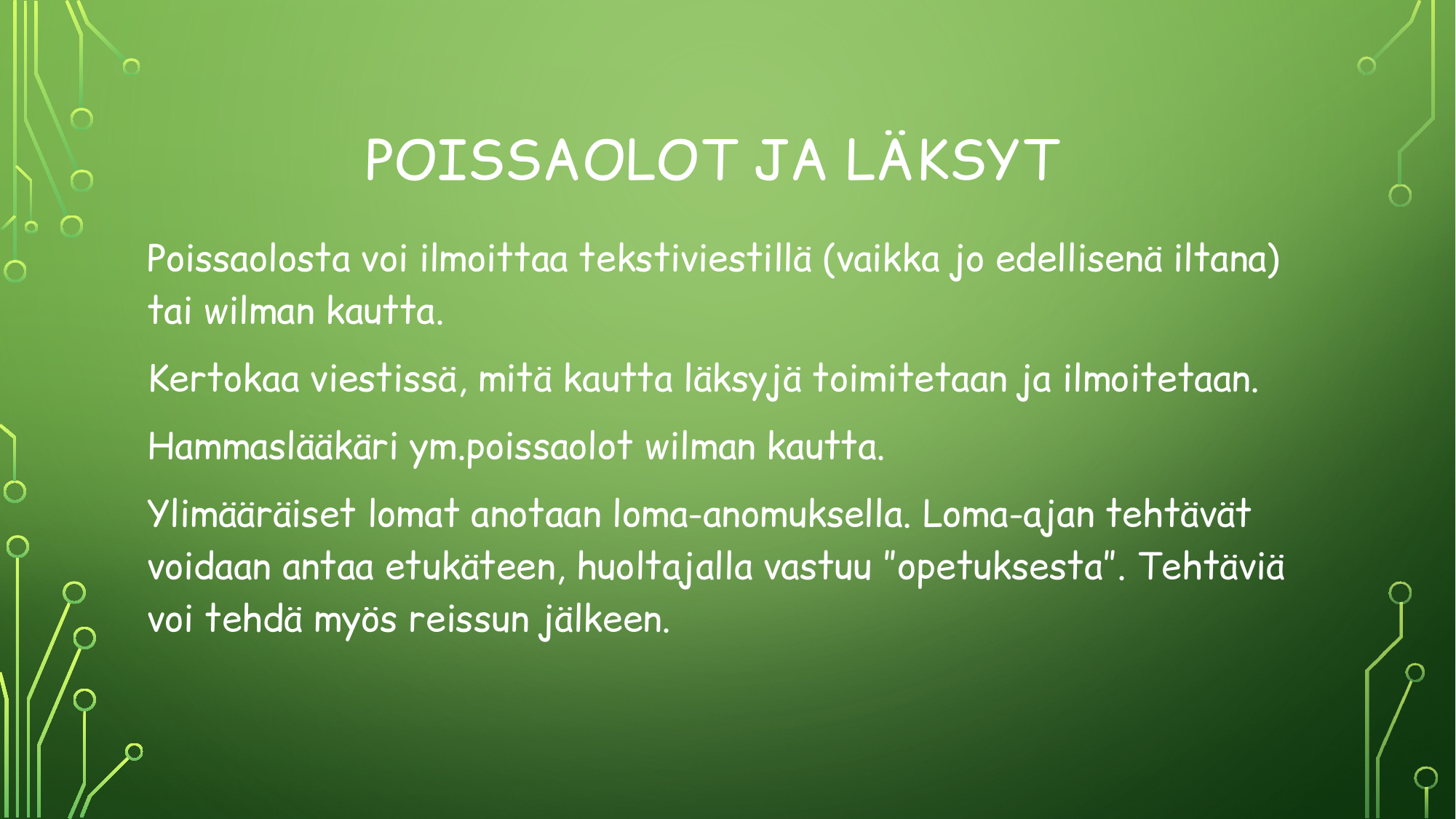

# POISSAOLOT JA LÄKSYT
Poissaolosta voi ilmoittaa tekstiviestillä (vaikka jo edellisenä iltana) tai wilman kautta.
Kertokaa viestissä, mitä kautta läksyjä toimitetaan ja ilmoitetaan.
Hammaslääkäri ym.poissaolot wilman kautta.
Ylimääräiset lomat anotaan loma-anomuksella. Loma-ajan tehtävät voidaan antaa etukäteen, huoltajalla vastuu ”opetuksesta”. Tehtäviä voi tehdä myös reissun jälkeen.